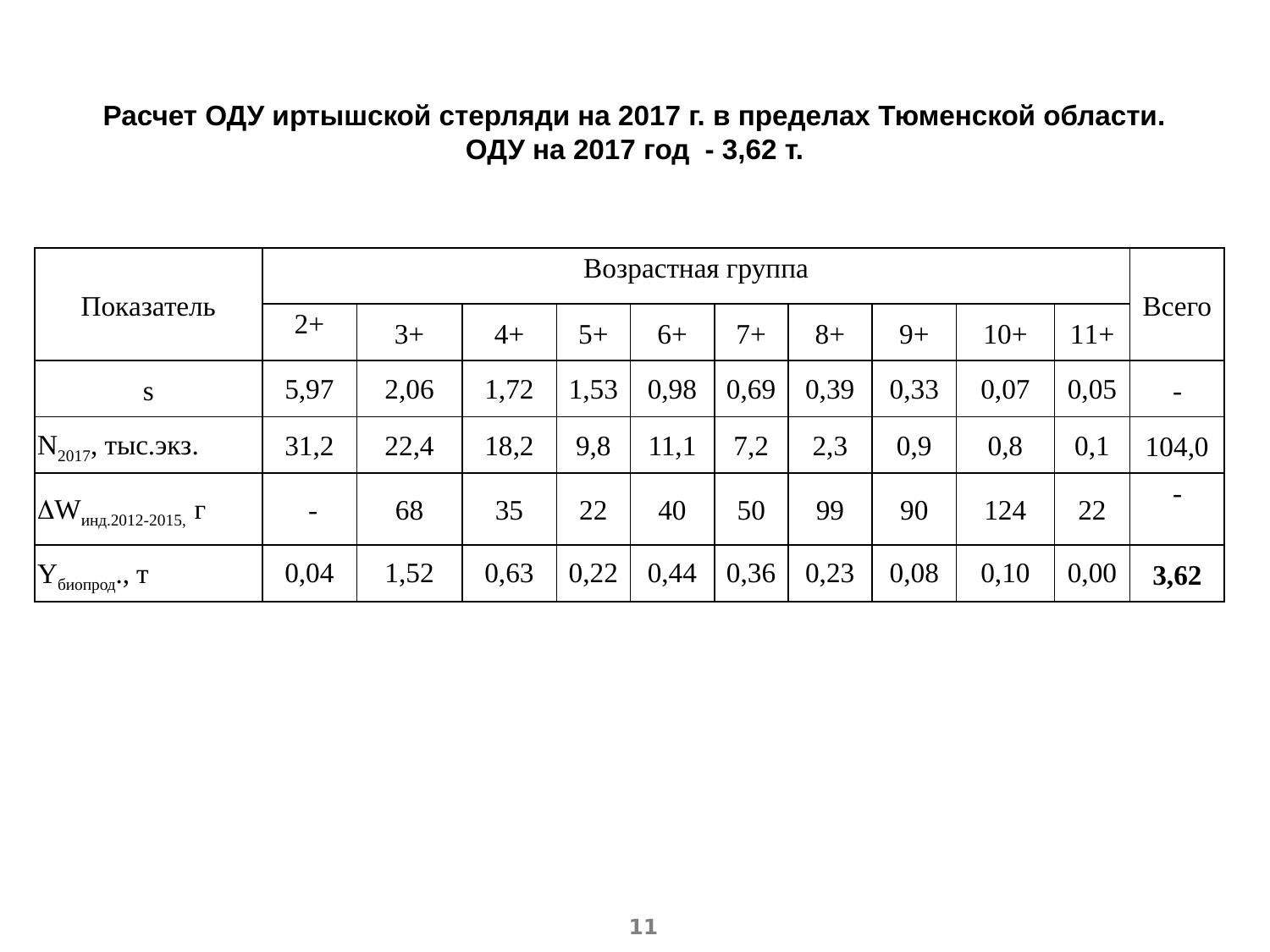

Расчет ОДУ иртышской стерляди на 2017 г. в пределах Тюменской области. ОДУ на 2017 год  - 3,62 т.

| Показатель | Возрастная группа |  |  |  |  |  |  |  |  |  | Всего |
| --- | --- | --- | --- | --- | --- | --- | --- | --- | --- | --- | --- |
|  | 2+ | 3+ | 4+ | 5+ | 6+ | 7+ | 8+ | 9+ | 10+ | 11+ |  |
| s | 5,97 | 2,06 | 1,72 | 1,53 | 0,98 | 0,69 | 0,39 | 0,33 | 0,07 | 0,05 | - |
| N2017, тыс.экз. | 31,2 | 22,4 | 18,2 | 9,8 | 11,1 | 7,2 | 2,3 | 0,9 | 0,8 | 0,1 | 104,0 |
| ΔWинд.2012-2015, г | - | 68 | 35 | 22 | 40 | 50 | 99 | 90 | 124 | 22 | - |
| Yбиопрод., т | 0,04 | 1,52 | 0,63 | 0,22 | 0,44 | 0,36 | 0,23 | 0,08 | 0,10 | 0,00 | 3,62 |

11